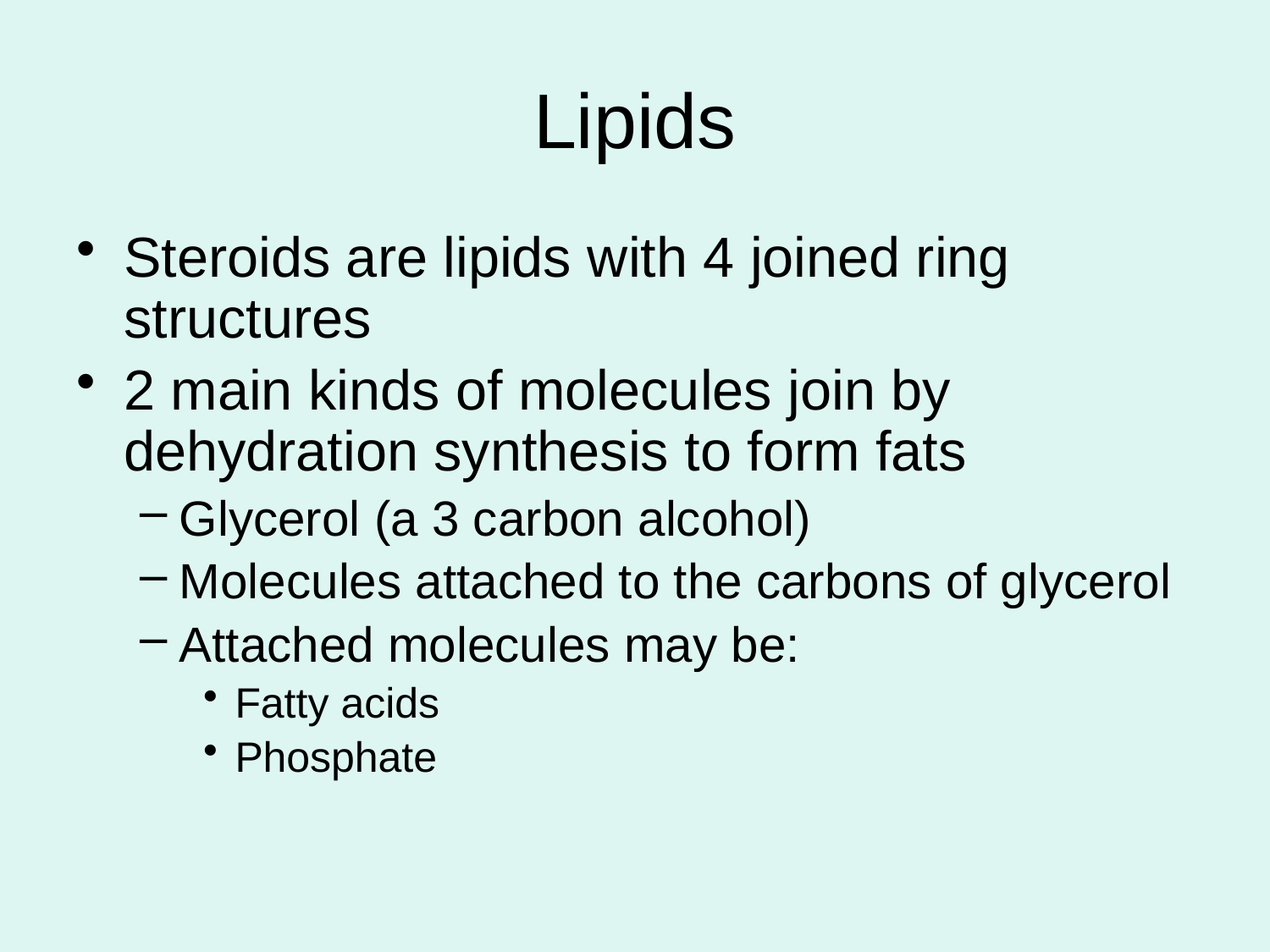

# Lipids
Steroids are lipids with 4 joined ring structures
2 main kinds of molecules join by dehydration synthesis to form fats
Glycerol (a 3 carbon alcohol)
Molecules attached to the carbons of glycerol
Attached molecules may be:
Fatty acids
Phosphate